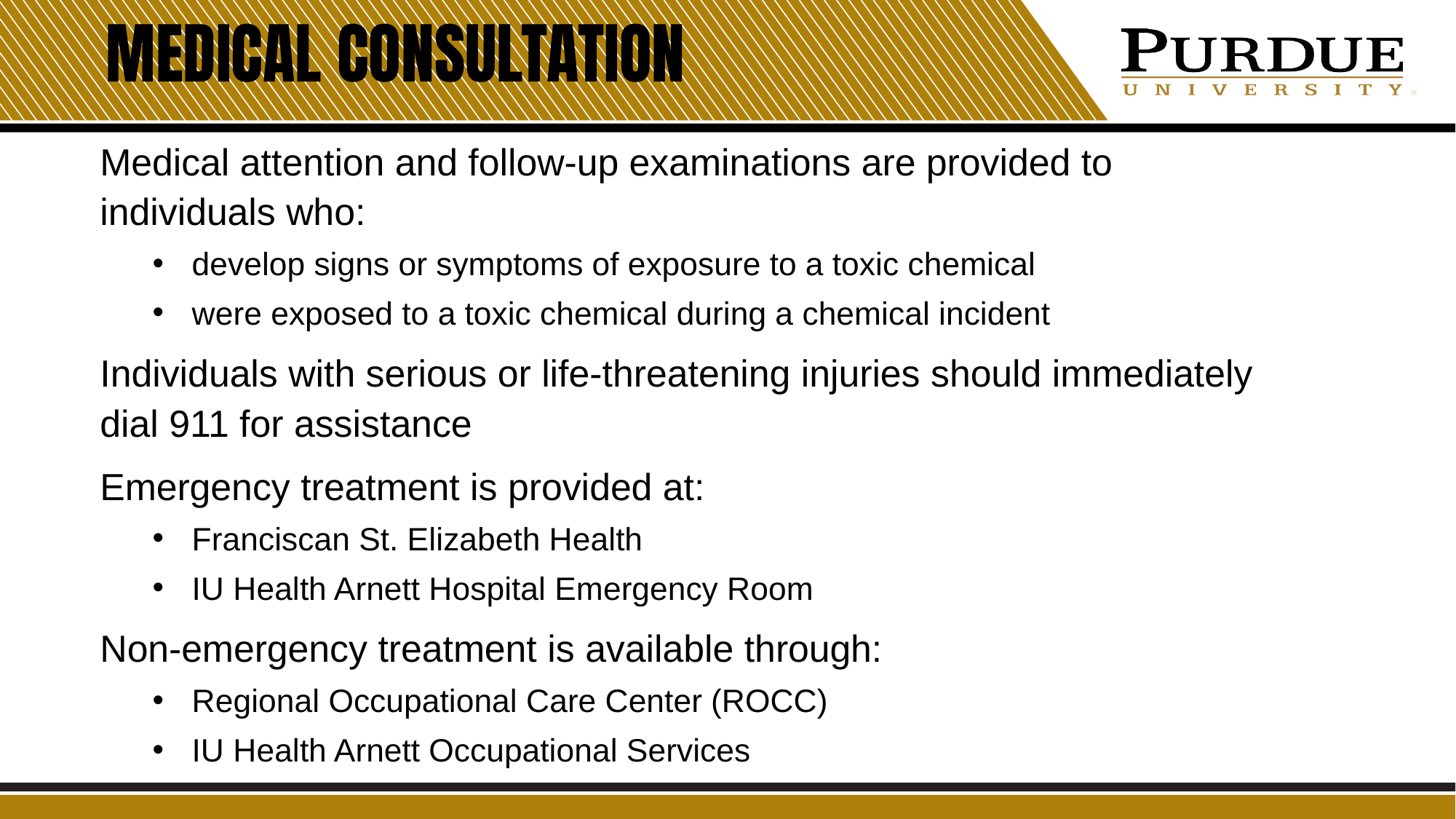

# Medical Consultation
Medical attention and follow-up examinations are provided to individuals who:
develop signs or symptoms of exposure to a toxic chemical
were exposed to a toxic chemical during a chemical incident
Individuals with serious or life-threatening injuries should immediately dial 911 for assistance
Emergency treatment is provided at:
Franciscan St. Elizabeth Health
IU Health Arnett Hospital Emergency Room
Non-emergency treatment is available through:
Regional Occupational Care Center (ROCC)
IU Health Arnett Occupational Services